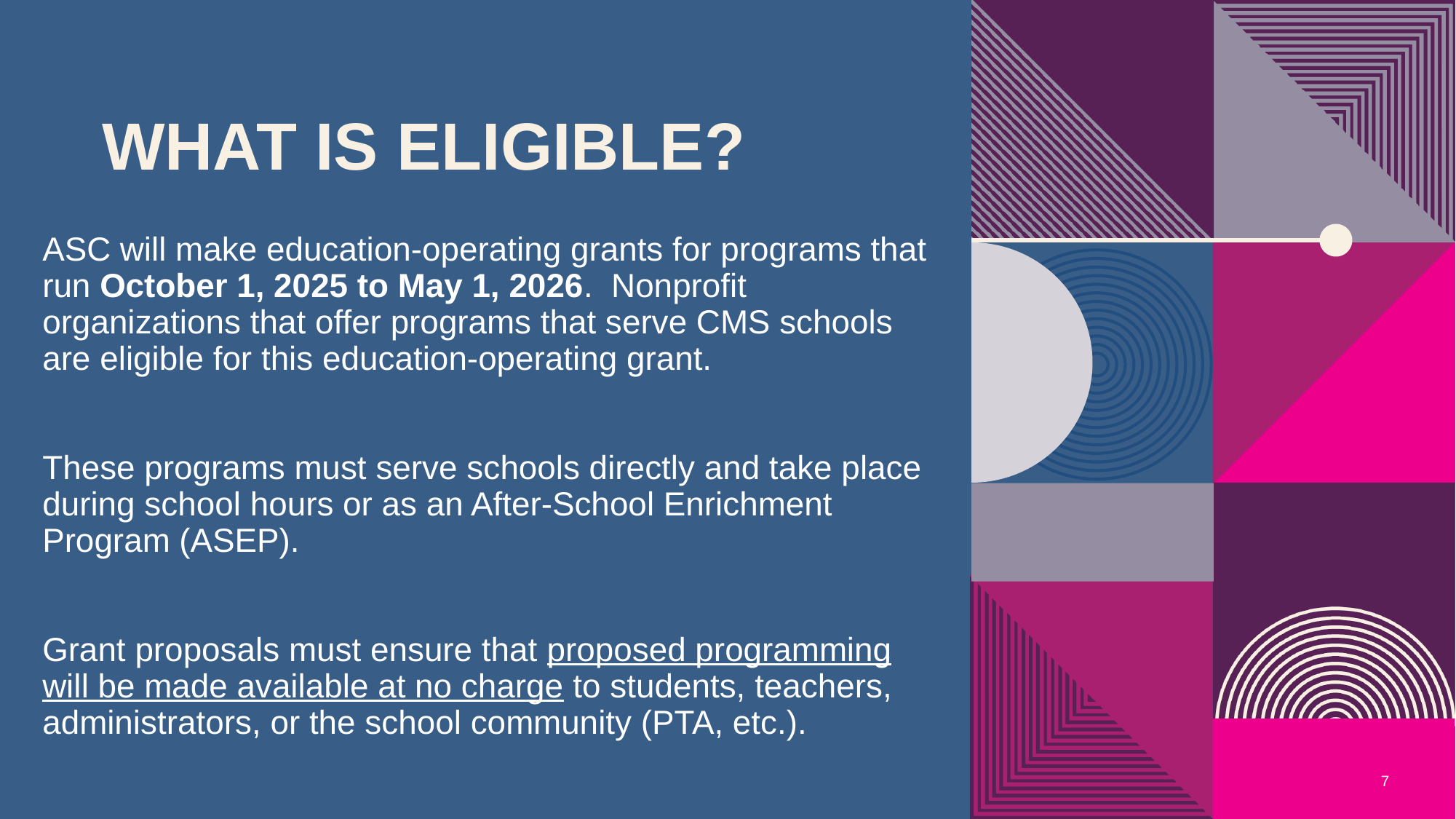

# What is eligible?
ASC will make education-operating grants for programs that run October 1, 2025 to May 1, 2026.  Nonprofit organizations that offer programs that serve CMS schools are eligible for this education-operating grant.

These programs must serve schools directly and take place during school hours or as an After-School Enrichment Program (ASEP).

Grant proposals must ensure that proposed programming will be made available at no charge to students, teachers, administrators, or the school community (PTA, etc.).
7